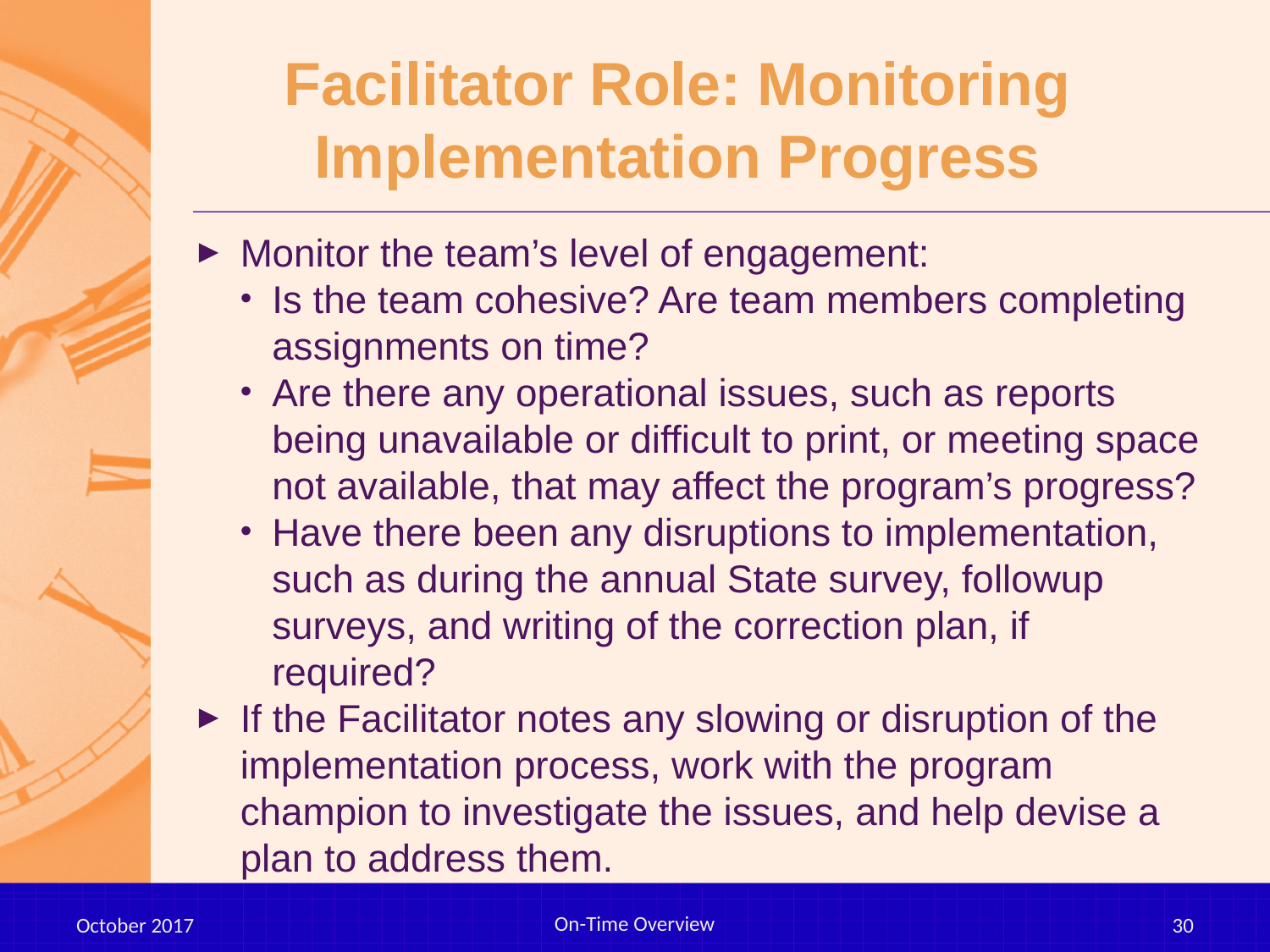

# Facilitator Role: Monitoring Implementation Progress
Monitor the team’s level of engagement:
Is the team cohesive? Are team members completing assignments on time?
Are there any operational issues, such as reports being unavailable or difficult to print, or meeting space not available, that may affect the program’s progress?
Have there been any disruptions to implementation, such as during the annual State survey, followup surveys, and writing of the correction plan, if required?
If the Facilitator notes any slowing or disruption of the implementation process, work with the program champion to investigate the issues, and help devise a plan to address them.
On-Time Overview
October 2017
30